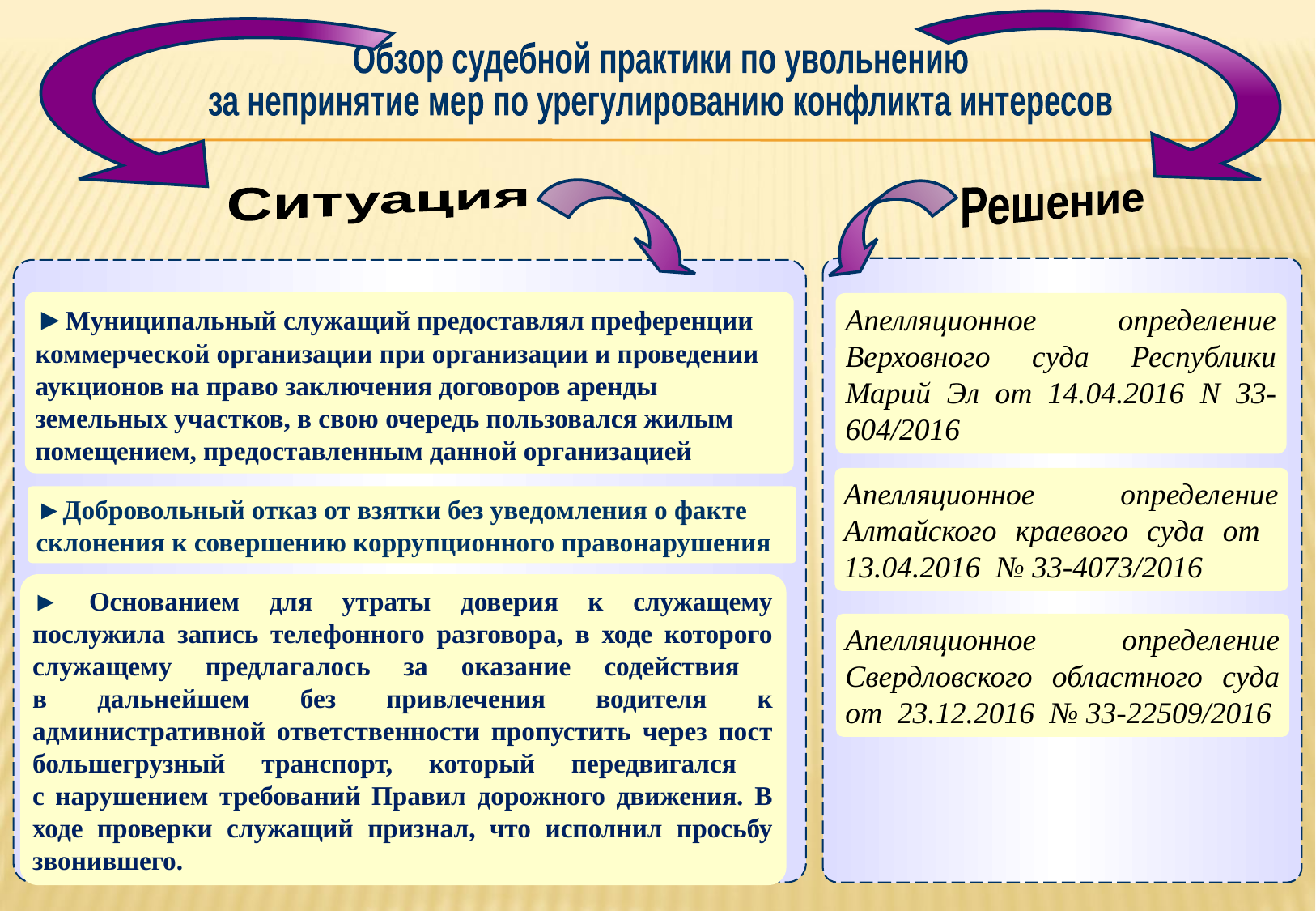

Обзор судебной практики по увольнению
за непринятие мер по урегулированию конфликта интересов
Ситуация
Решение

►Муниципальный служащий предоставлял преференции коммерческой организации при организации и проведении аукционов на право заключения договоров аренды земельных участков, в свою очередь пользовался жилым помещением, предоставленным данной организацией
Апелляционное определение Верховного суда Республики Марий Эл от 14.04.2016 N 33-604/2016
Апелляционное определение Алтайского краевого суда от  13.04.2016  № 33-4073/2016
►Добровольный отказ от взятки без уведомления о факте склонения к совершению коррупционного правонарушения
► Основанием для утраты доверия к служащему послужила запись телефонного разговора, в ходе которого служащему предлагалось за оказание содействия
в дальнейшем без привлечения водителя к административной ответственности пропустить через пост большегрузный транспорт, который передвигался
с нарушением требований Правил дорожного движения. В ходе проверки служащий признал, что исполнил просьбу звонившего.
Апелляционное определение Свердловского областного суда от  23.12.2016  № 33-22509/2016